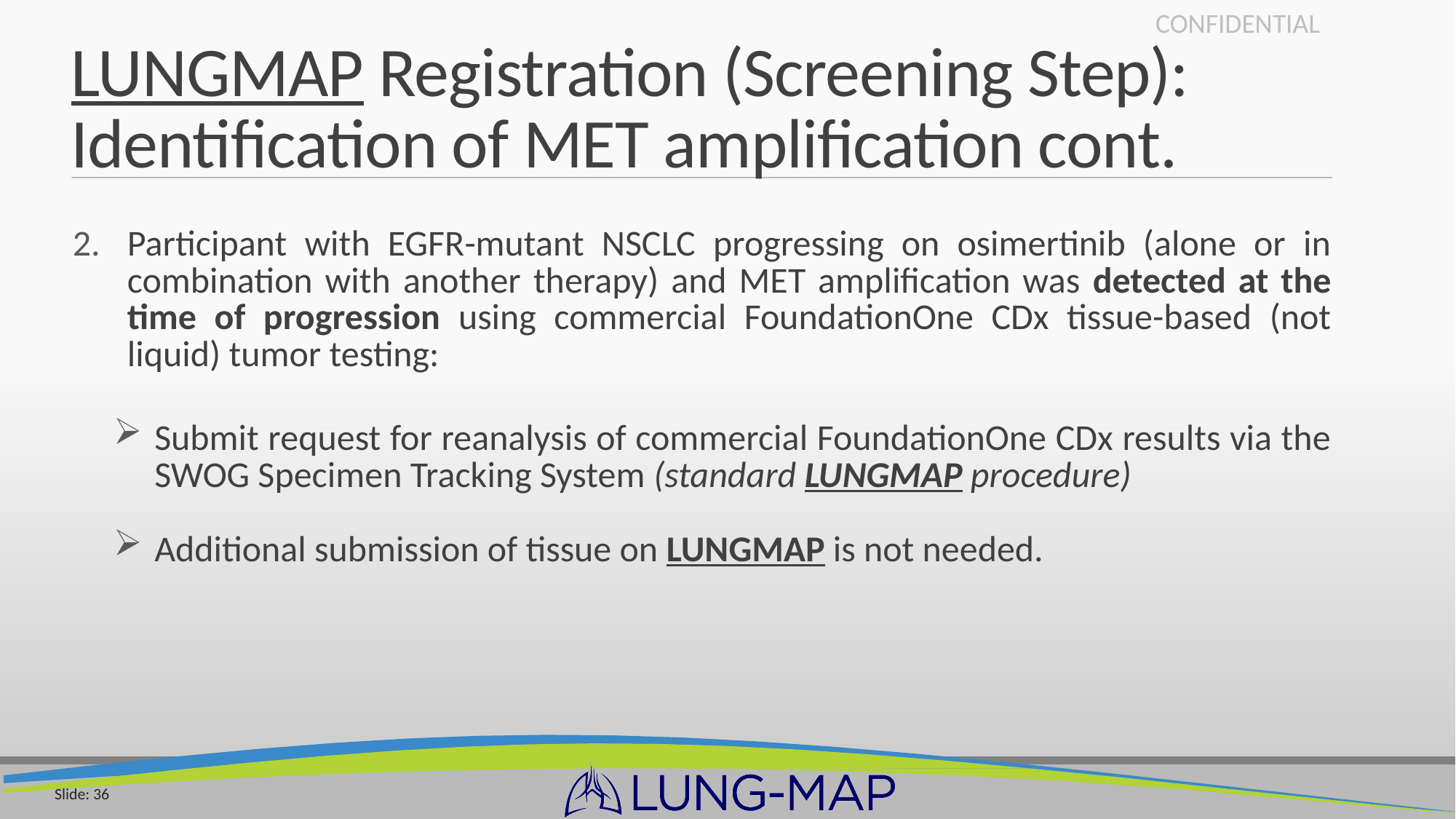

# LUNGMAP Registration (Screening Step): Identification of MET amplification cont.
Participant with EGFR-mutant NSCLC progressing on osimertinib (alone or in combination with another therapy) and MET amplification was detected at the time of progression using commercial FoundationOne CDx tissue-based (not liquid) tumor testing:

Submit request for reanalysis of commercial FoundationOne CDx results via the SWOG Specimen Tracking System (standard LUNGMAP procedure)

Additional submission of tissue on LUNGMAP is not needed.

Slide: 36